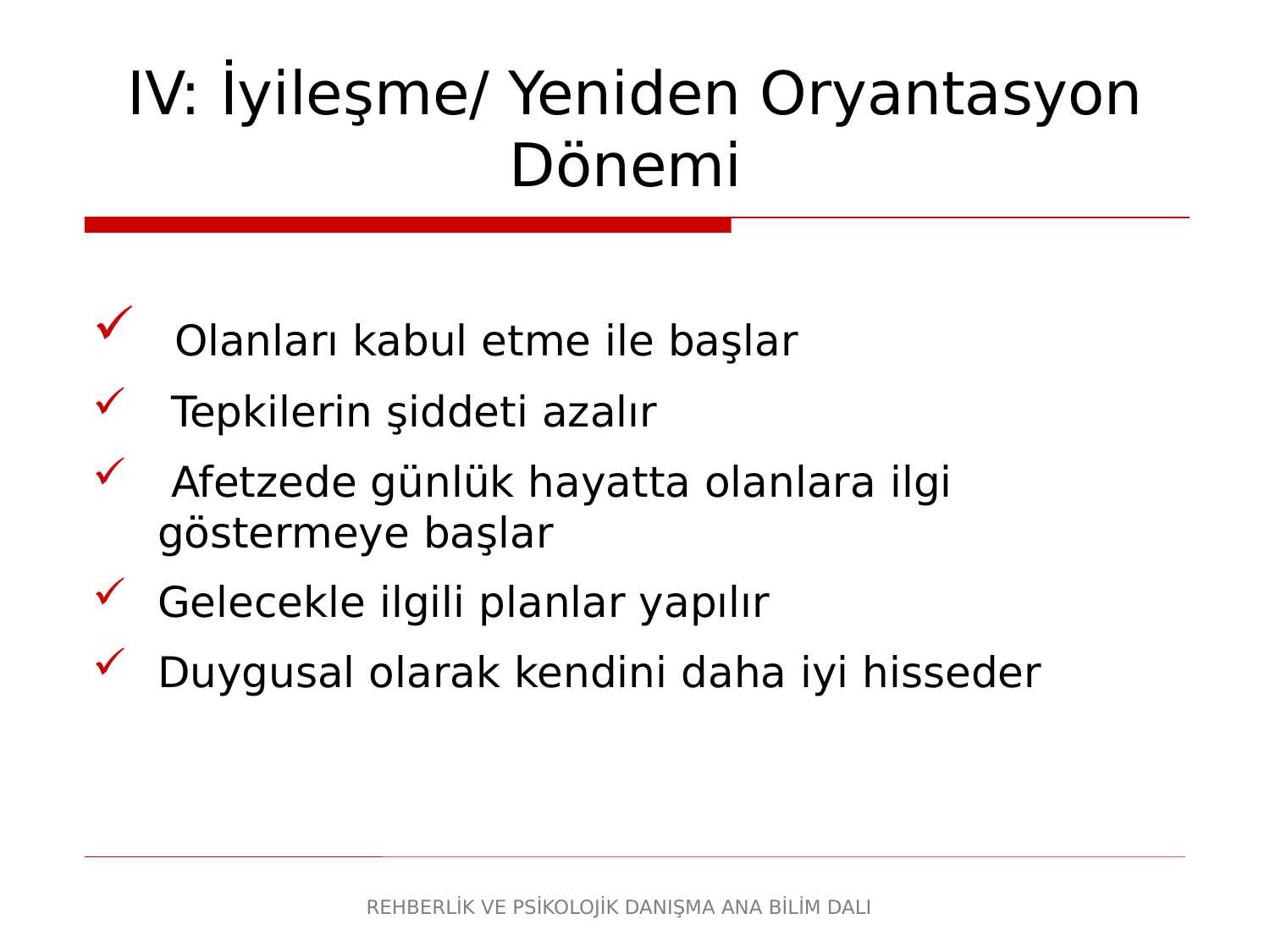

IV: İyileşme/ Yeniden Oryantasyon Dönemi
 Olanları kabul etme ile başlar
 Tepkilerin şiddeti azalır
 Afetzede günlük hayatta olanlara ilgi göstermeye başlar
Gelecekle ilgili planlar yapılır
Duygusal olarak kendini daha iyi hisseder

REHBERLİK VE PSİKOLOJİK DANIŞMA ANA BİLİM DALI